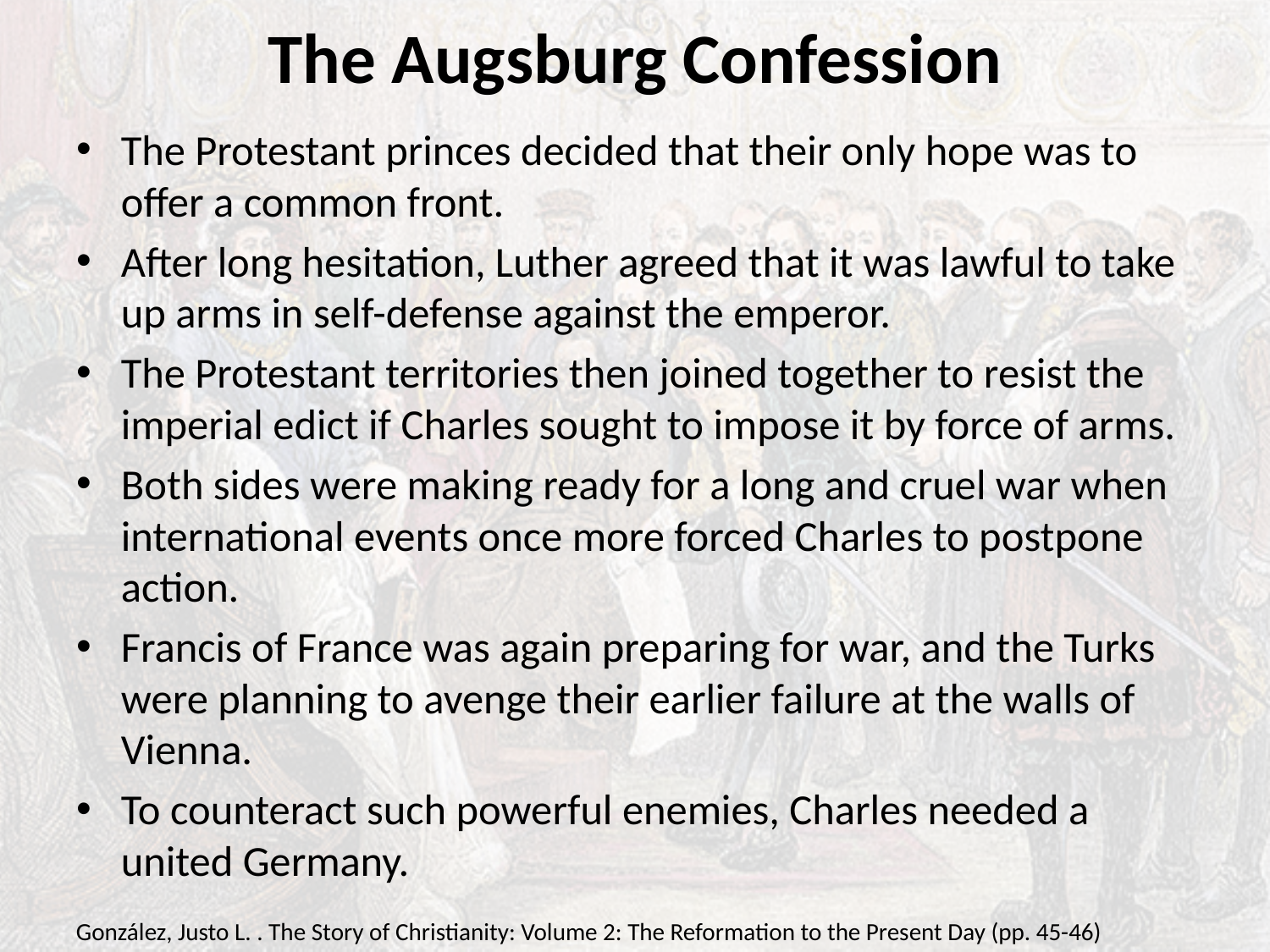

# The Augsburg Confession
The Protestant princes decided that their only hope was to offer a common front.
After long hesitation, Luther agreed that it was lawful to take up arms in self-defense against the emperor.
The Protestant territories then joined together to resist the imperial edict if Charles sought to impose it by force of arms.
Both sides were making ready for a long and cruel war when international events once more forced Charles to postpone action.
Francis of France was again preparing for war, and the Turks were planning to avenge their earlier failure at the walls of Vienna.
To counteract such powerful enemies, Charles needed a united Germany.
González, Justo L. . The Story of Christianity: Volume 2: The Reformation to the Present Day (pp. 45-46)